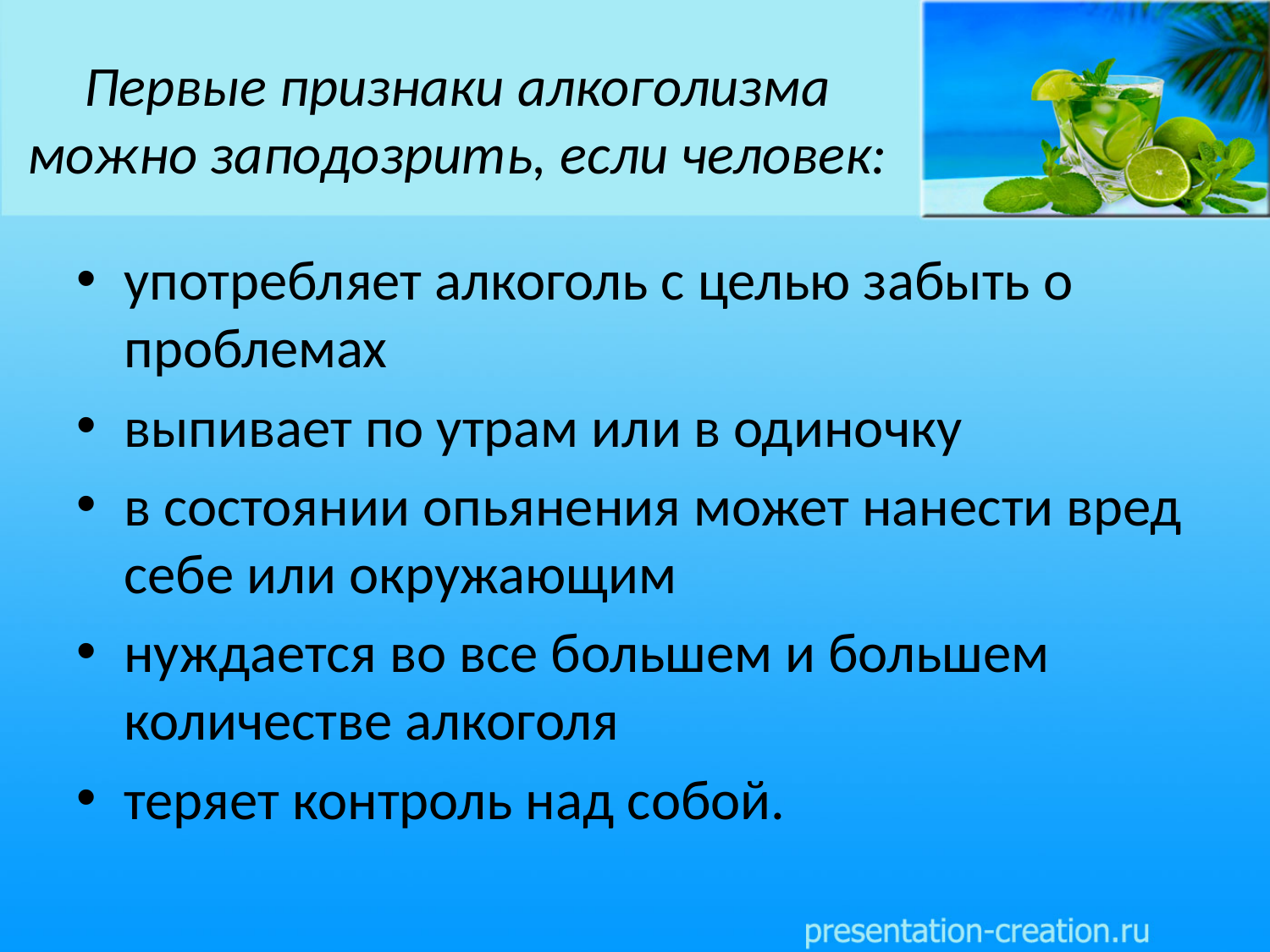

# Первые признаки алкоголизма можно заподозрить, если человек:
употребляет алкоголь с целью забыть о проблемах
выпивает по утрам или в одиночку
в состоянии опьянения может нанести вред себе или окружающим
нуждается во все большем и большем количестве алкоголя
теряет контроль над собой.